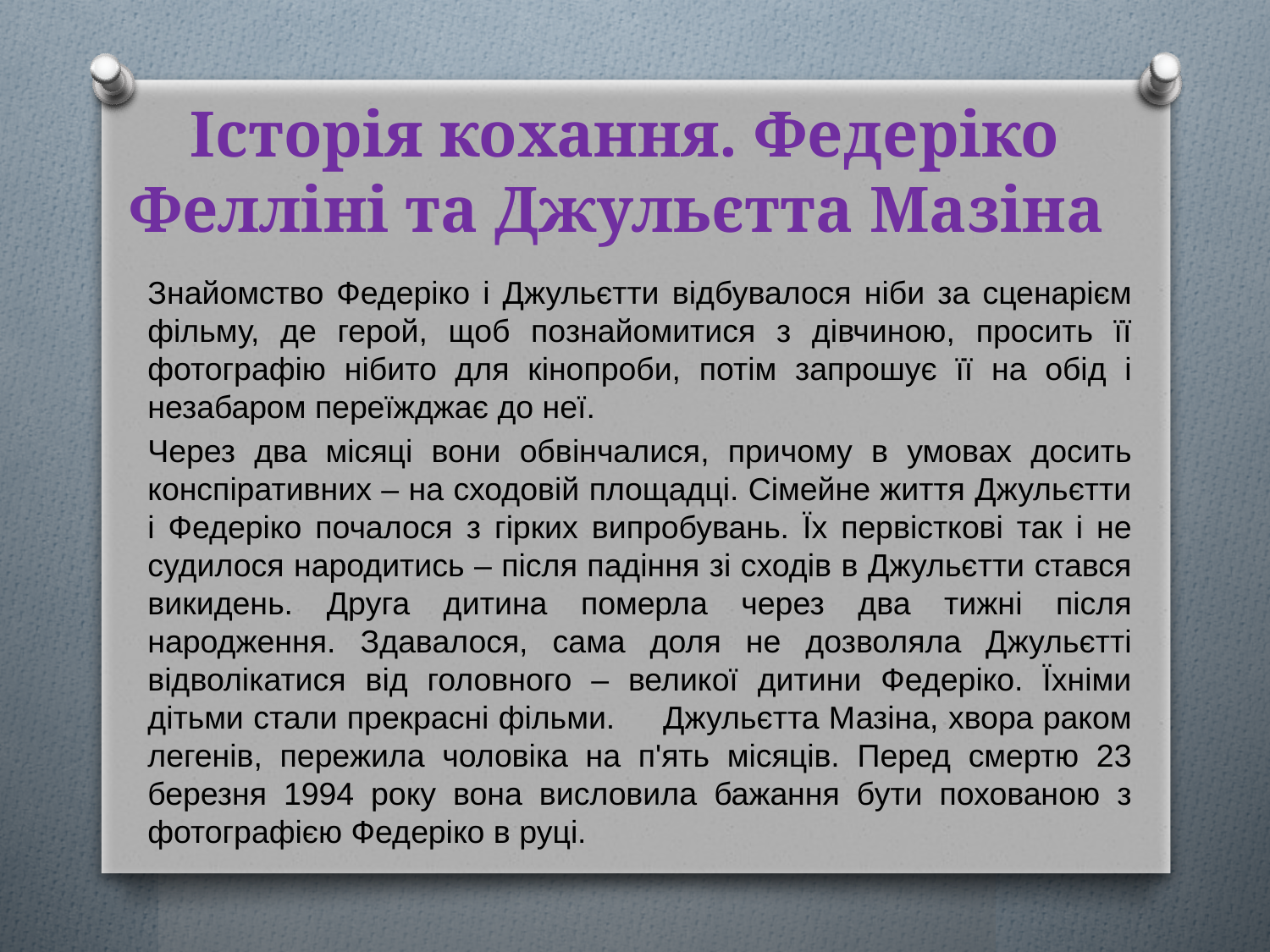

# Історія кохання. Федеріко Фелліні та Джульєтта Мазіна
Знайомство Федеріко і Джульєтти відбувалося ніби за сценарієм фільму, де герой, щоб познайомитися з дівчиною, просить її фотографію нібито для кінопроби, потім запрошує її на обід і незабаром переїжджає до неї.
Через два місяці вони обвінчалися, причому в умовах досить конспіративних – на сходовій площадці. Сімейне життя Джульєтти і Федеріко почалося з гірких випробувань. Їх первісткові так і не судилося народитись – після падіння зі сходів в Джульєтти стався викидень. Друга дитина померла через два тижні після народження. Здавалося, сама доля не дозволяла Джульєтті відволікатися від головного – великої дитини Федеріко. Їхніми дітьми стали прекрасні фільми.     Джульєтта Мазіна, хвора раком легенів, пережила чоловіка на п'ять місяців. Перед смертю 23 березня 1994 року вона висловила бажання бути похованою з фотографією Федеріко в руці.